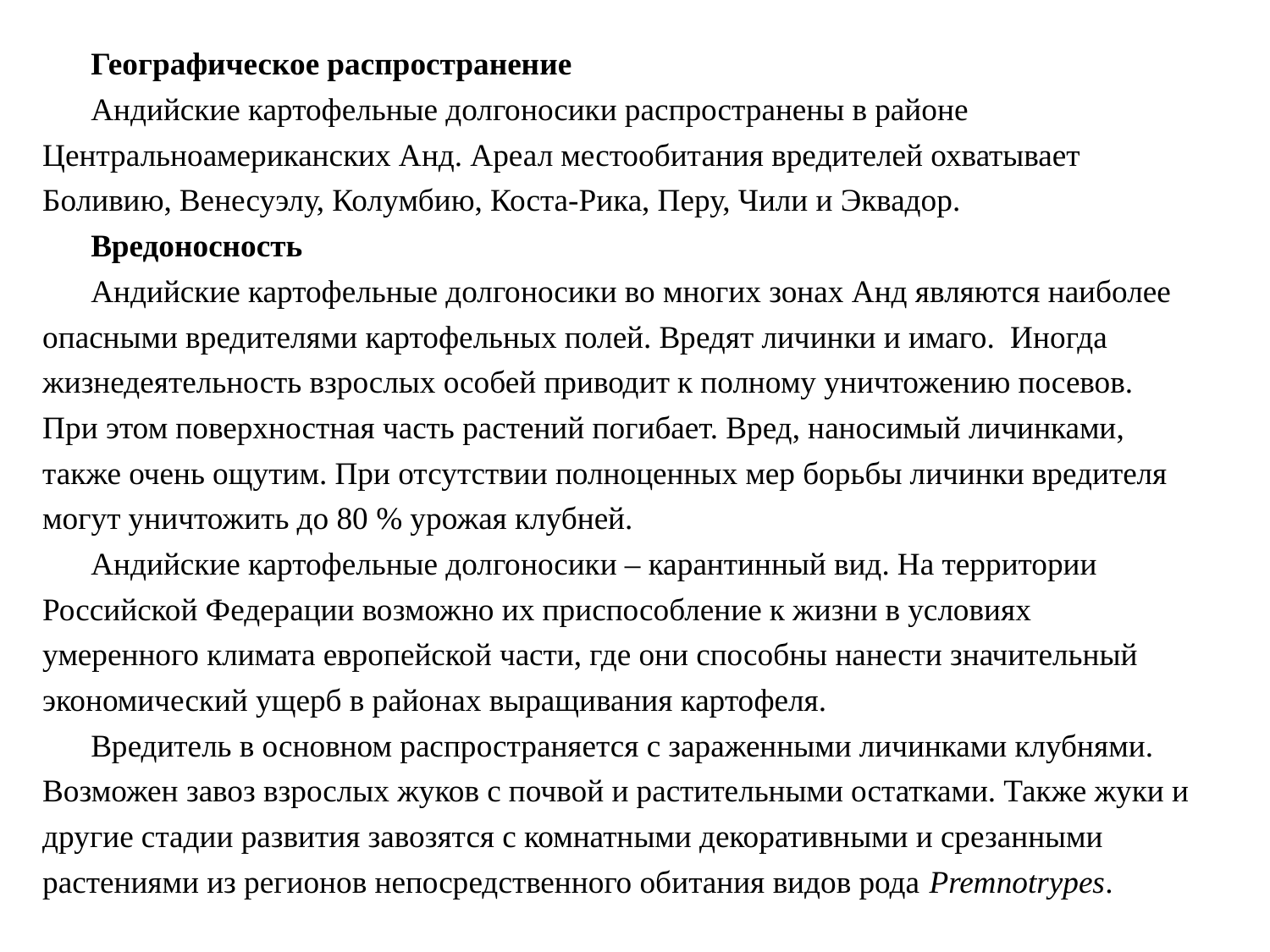

Географическое распространение
Андийские картофельные долгоносики распространены в районе Центральноамериканских Анд. Ареал местообитания вредителей охватывает Боливию, Венесуэлу, Колумбию, Коста-Рика, Перу, Чили и Эквадор.
Вредоносность
Андийские картофельные долгоносики во многих зонах Анд являются наиболее опасными вредителями картофельных полей. Вредят личинки и имаго.  Иногда жизнедеятельность взрослых особей приводит к полному уничтожению посевов. При этом поверхностная часть растений погибает. Вред, наносимый личинками, также очень ощутим. При отсутствии полноценных мер борьбы личинки вредителя могут уничтожить до 80 % урожая клубней.
Андийские картофельные долгоносики – карантинный вид. На территории Российской Федерации возможно их приспособление к жизни в условиях умеренного климата европейской части, где они способны нанести значительный экономический ущерб в районах выращивания картофеля.
Вредитель в основном распространяется с зараженными личинками клубнями. Возможен завоз взрослых жуков с почвой и растительными остатками. Также жуки и другие стадии развития завозятся с комнатными декоративными и срезанными растениями из регионов непосредственного обитания видов рода Premnotrypes.